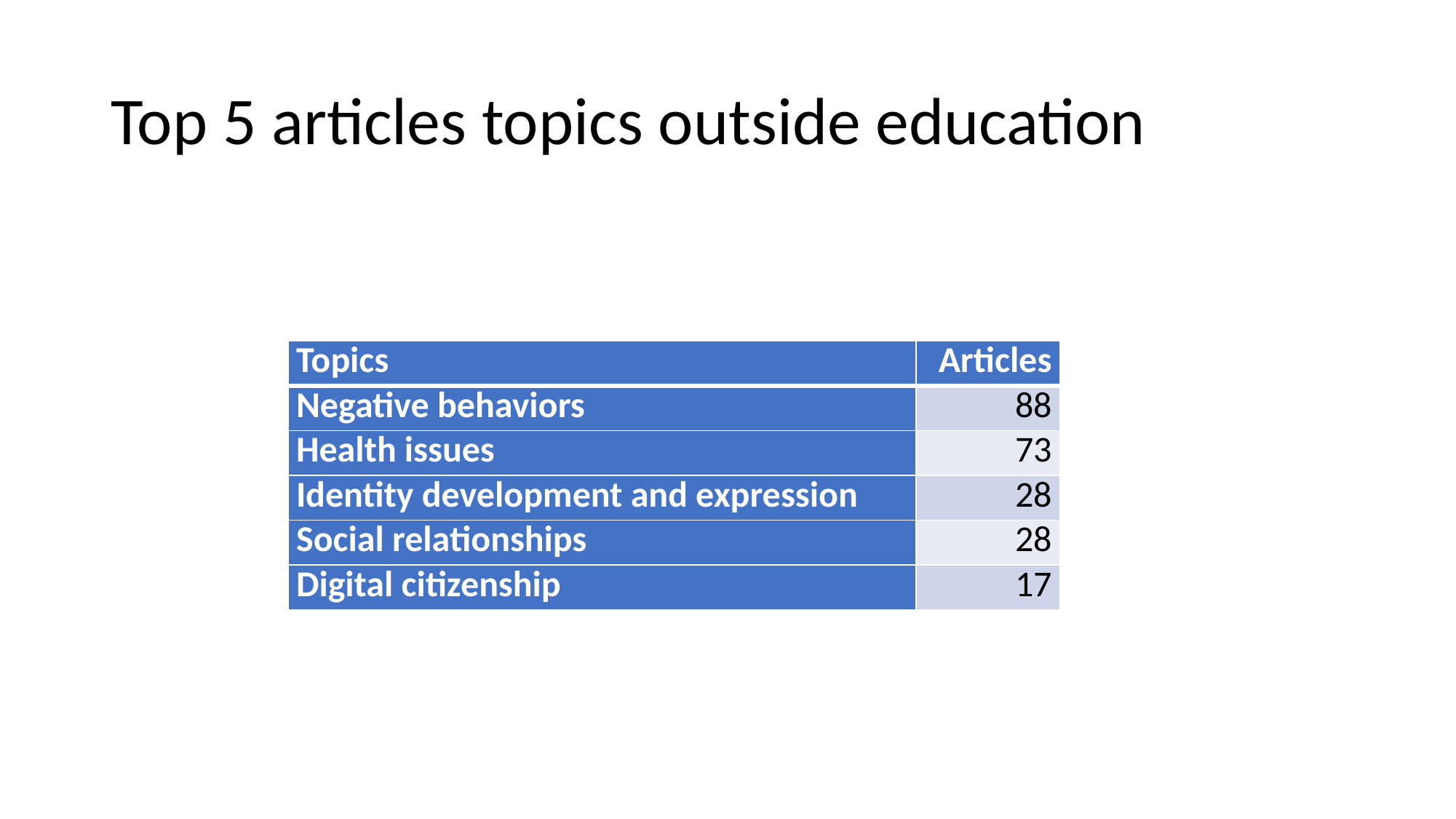

# Top 5 articles topics outside education
| Topics | Articles |
| --- | --- |
| Negative behaviors | 88 |
| Health issues | 73 |
| Identity development and expression | 28 |
| Social relationships | 28 |
| Digital citizenship | 17 |